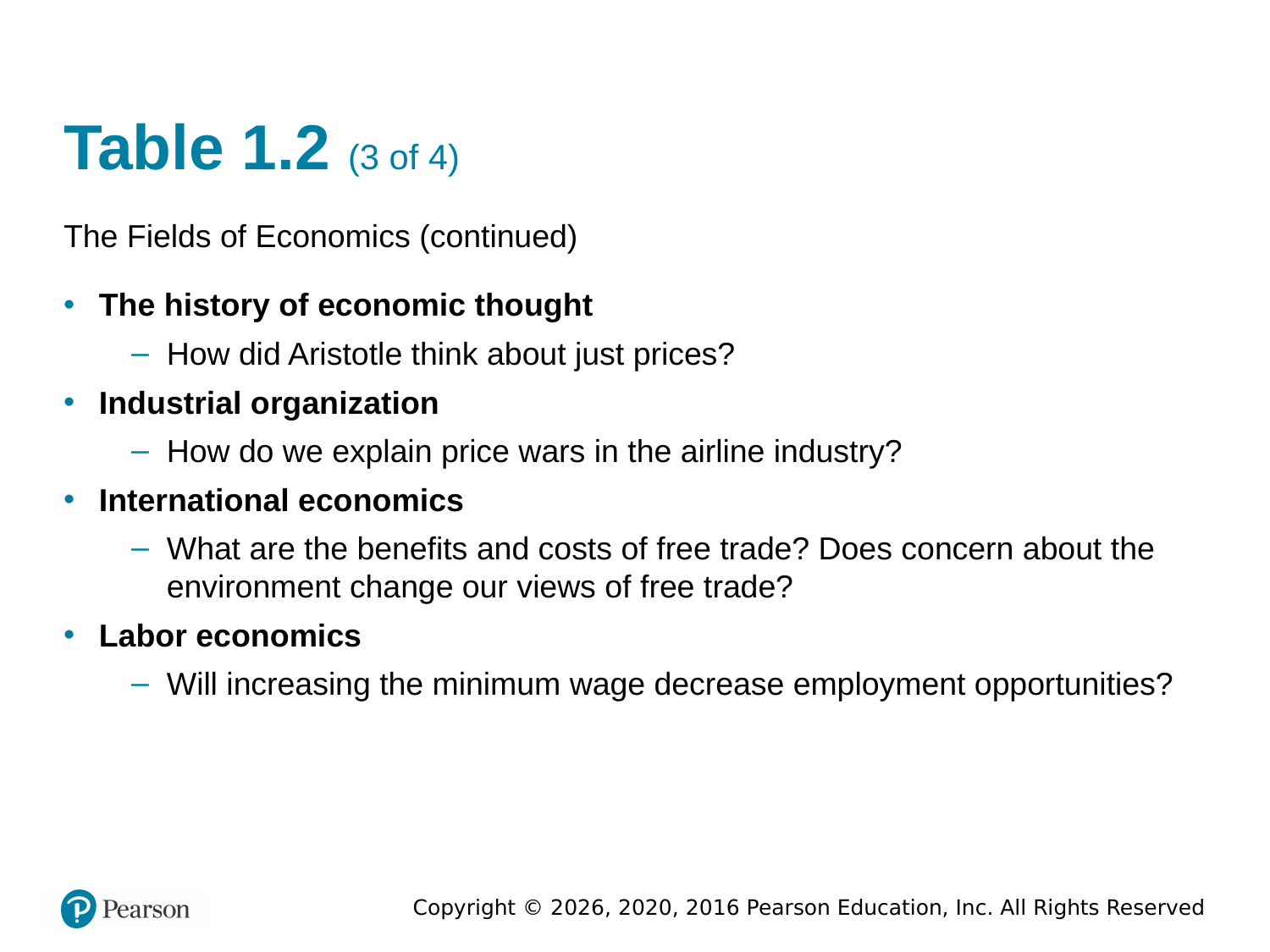

# Table 1.2 (3 of 4)
The Fields of Economics (continued)
The history of economic thought
How did Aristotle think about just prices?
Industrial organization
How do we explain price wars in the airline industry?
International economics
What are the benefits and costs of free trade? Does concern about the environment change our views of free trade?
Labor economics
Will increasing the minimum wage decrease employment opportunities?